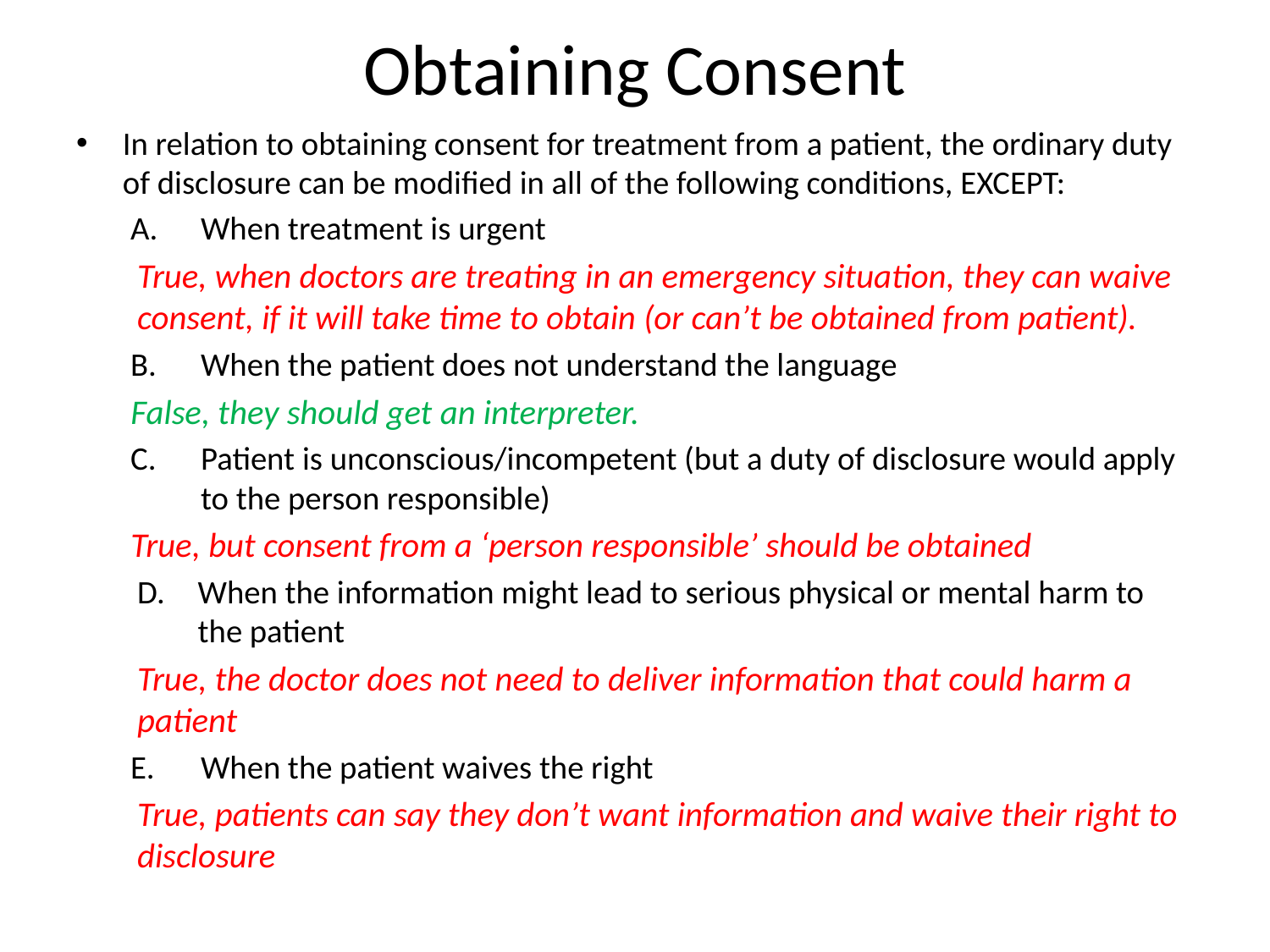

# Obtaining Consent
In relation to obtaining consent for treatment from a patient, the ordinary duty of disclosure can be modified in all of the following conditions, EXCEPT:
When treatment is urgent
True, when doctors are treating in an emergency situation, they can waive consent, if it will take time to obtain (or can’t be obtained from patient).
When the patient does not understand the language
False, they should get an interpreter.
Patient is unconscious/incompetent (but a duty of disclosure would apply to the person responsible)
True, but consent from a ‘person responsible’ should be obtained
When the information might lead to serious physical or mental harm to the patient
True, the doctor does not need to deliver information that could harm a patient
When the patient waives the right
True, patients can say they don’t want information and waive their right to disclosure